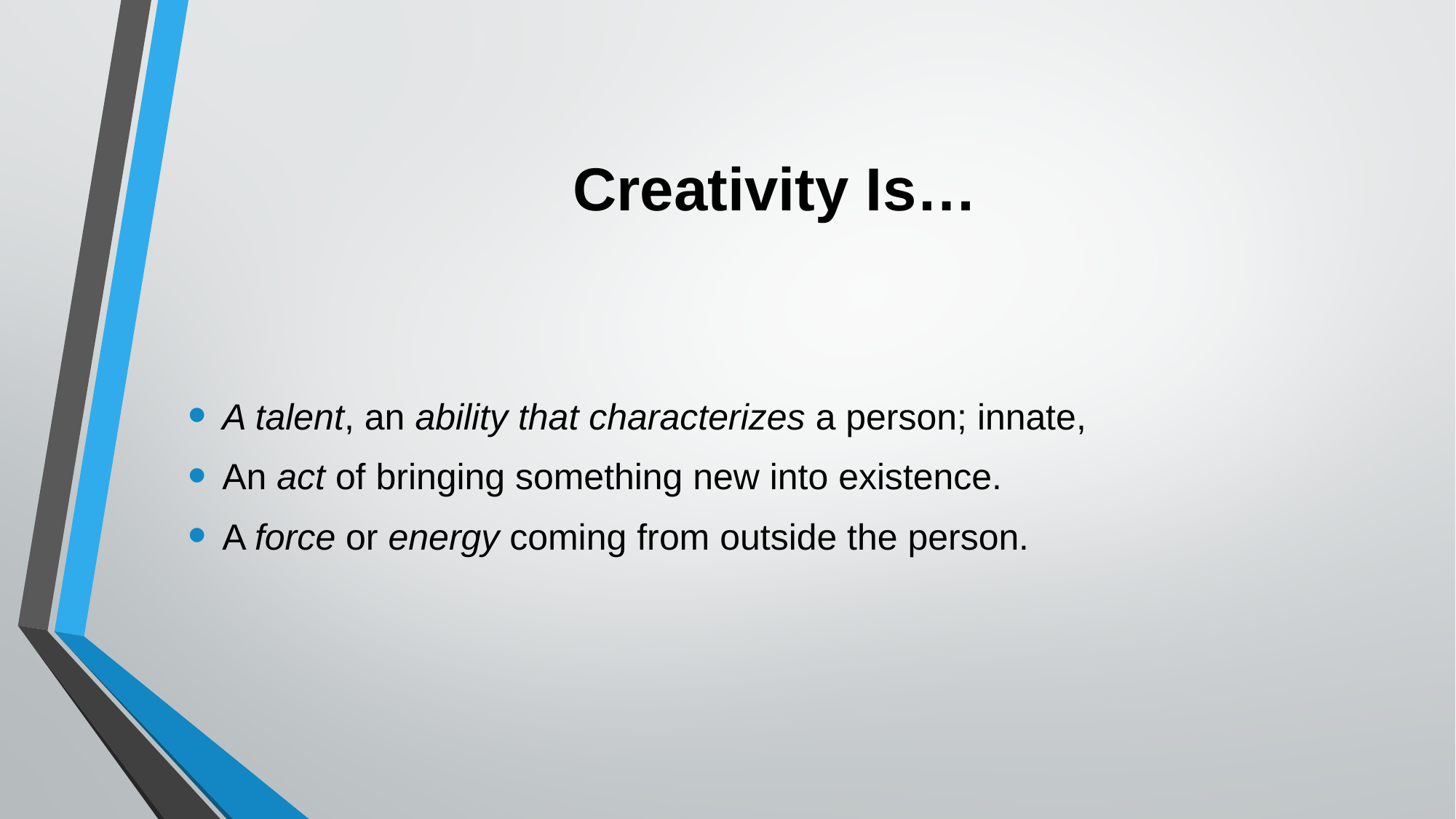

# Creativity Is…
A talent, an ability that characterizes a person; innate,
An act of bringing something new into existence.
A force or energy coming from outside the person.